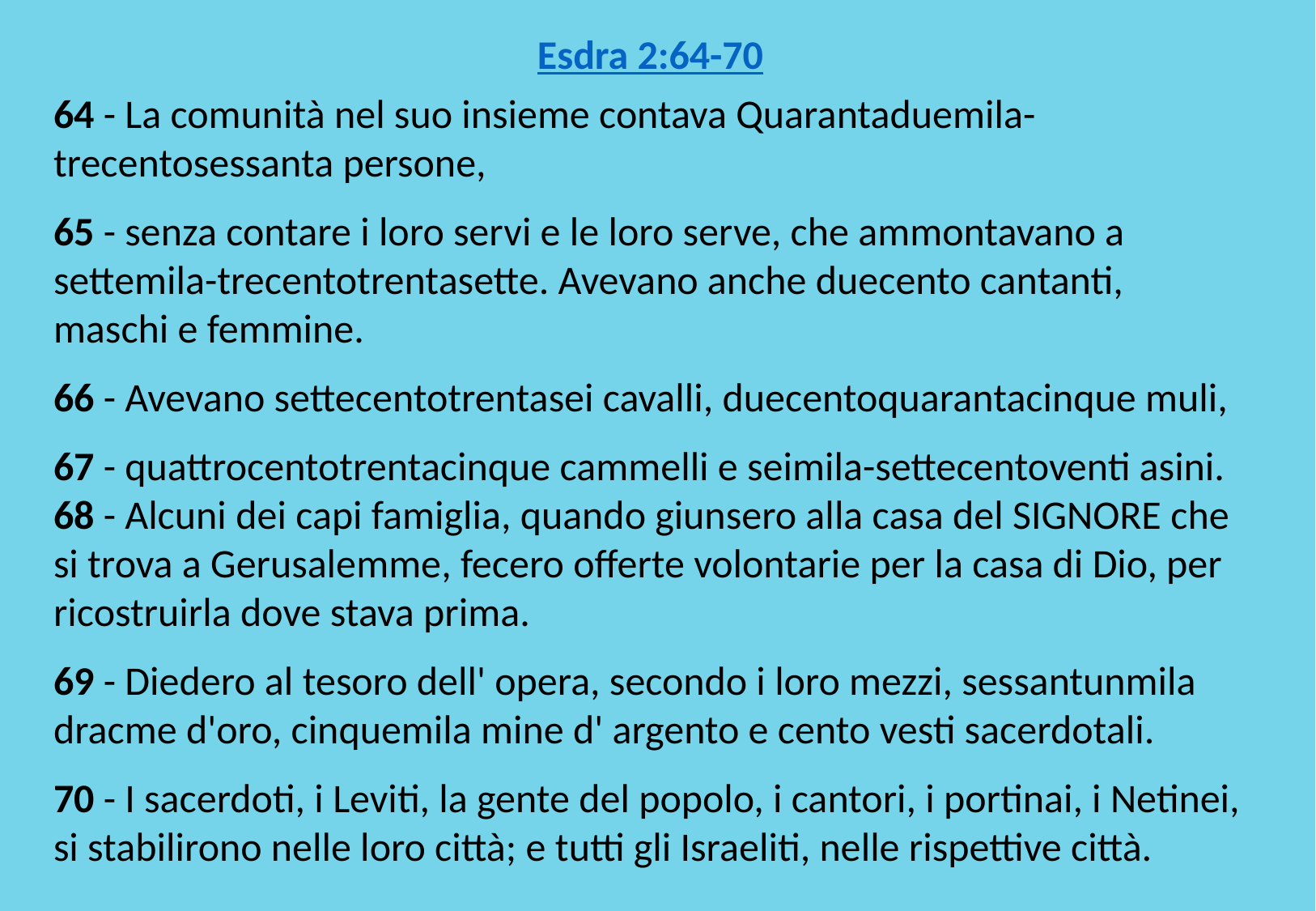

Esdra 2:64-70
64 - La comunità nel suo insieme contava Quarantaduemila-trecentosessanta persone,
65 - senza contare i loro servi e le loro serve, che ammontavano a settemila-trecentotrentasette. Avevano anche duecento cantanti, maschi e femmine.
66 - Avevano settecentotrentasei cavalli, duecentoquarantacinque muli,
67 - quattrocentotrentacinque cammelli e seimila-settecentoventi asini. 68 - Alcuni dei capi famiglia, quando giunsero alla casa del SIGNORE che si trova a Gerusalemme, fecero offerte volontarie per la casa di Dio, per ricostruirla dove stava prima.
69 - Diedero al tesoro dell' opera, secondo i loro mezzi, sessantunmila dracme d'oro, cinquemila mine d' argento e cento vesti sacerdotali.
70 - I sacerdoti, i Leviti, la gente del popolo, i cantori, i portinai, i Netinei, si stabilirono nelle loro città; e tutti gli Israeliti, nelle rispettive città.